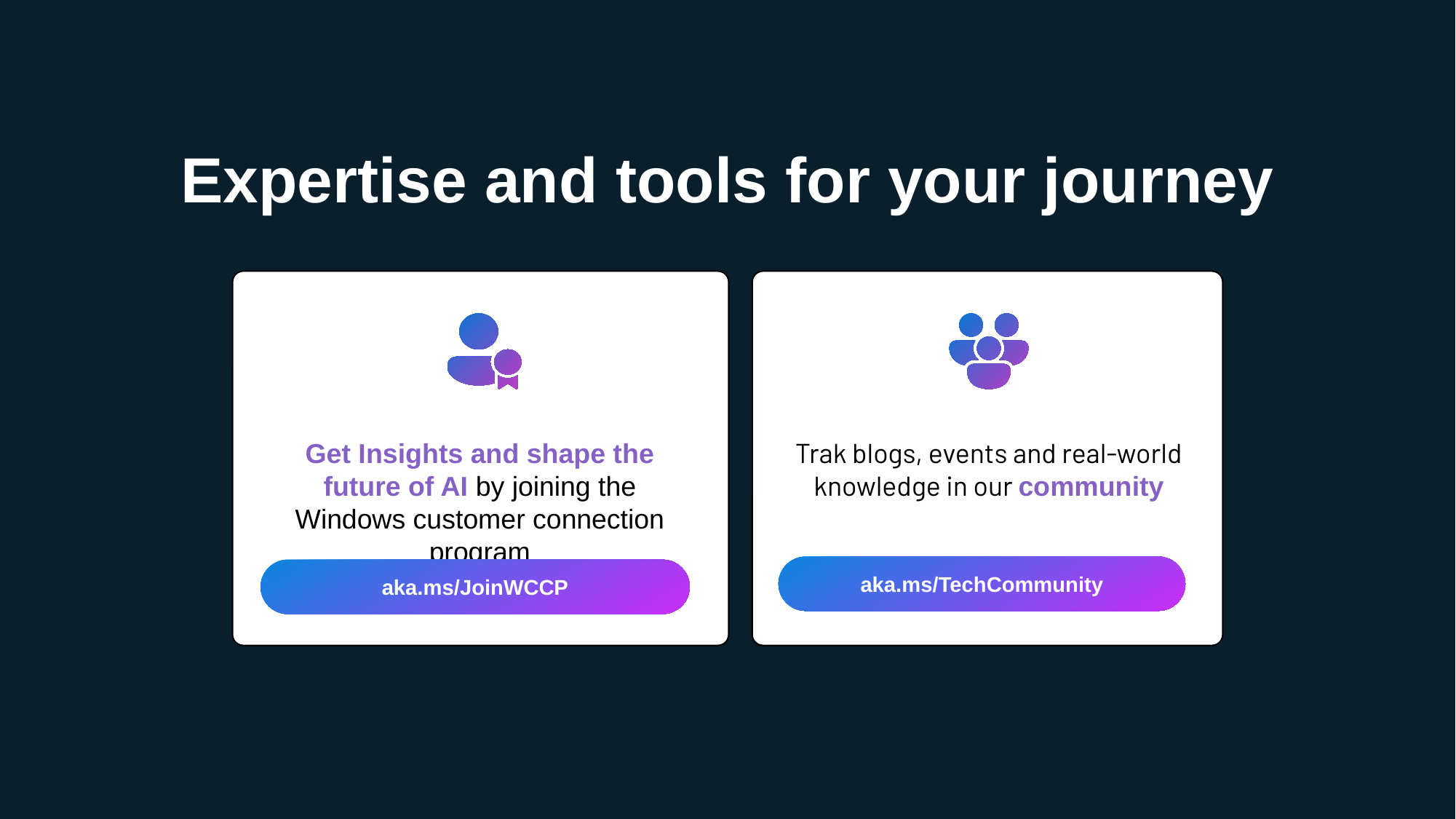

Expertise and tools for your journey

Get Insights and shape the future of AI by joining the Windows customer connection program
aka.ms/JoinWCCP

Trak blogs, events and real-world knowledge in our community
aka.ms/TechCommunity